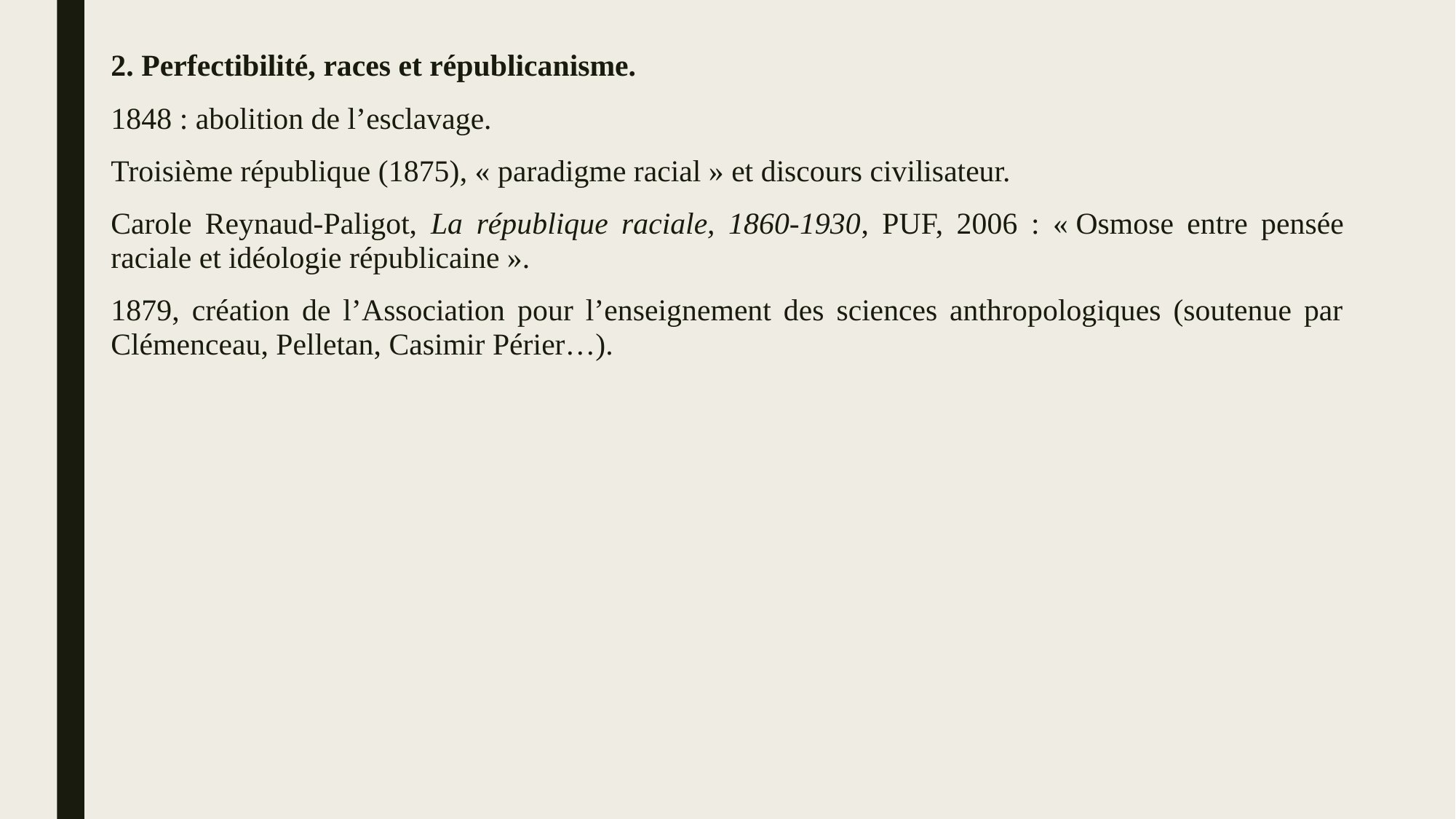

2. Perfectibilité, races et républicanisme.
1848 : abolition de l’esclavage.
Troisième république (1875), « paradigme racial » et discours civilisateur.
Carole Reynaud-Paligot, La république raciale, 1860-1930, PUF, 2006 : « Osmose entre pensée raciale et idéologie républicaine ».
1879, création de l’Association pour l’enseignement des sciences anthropologiques (soutenue par Clémenceau, Pelletan, Casimir Périer…).

#